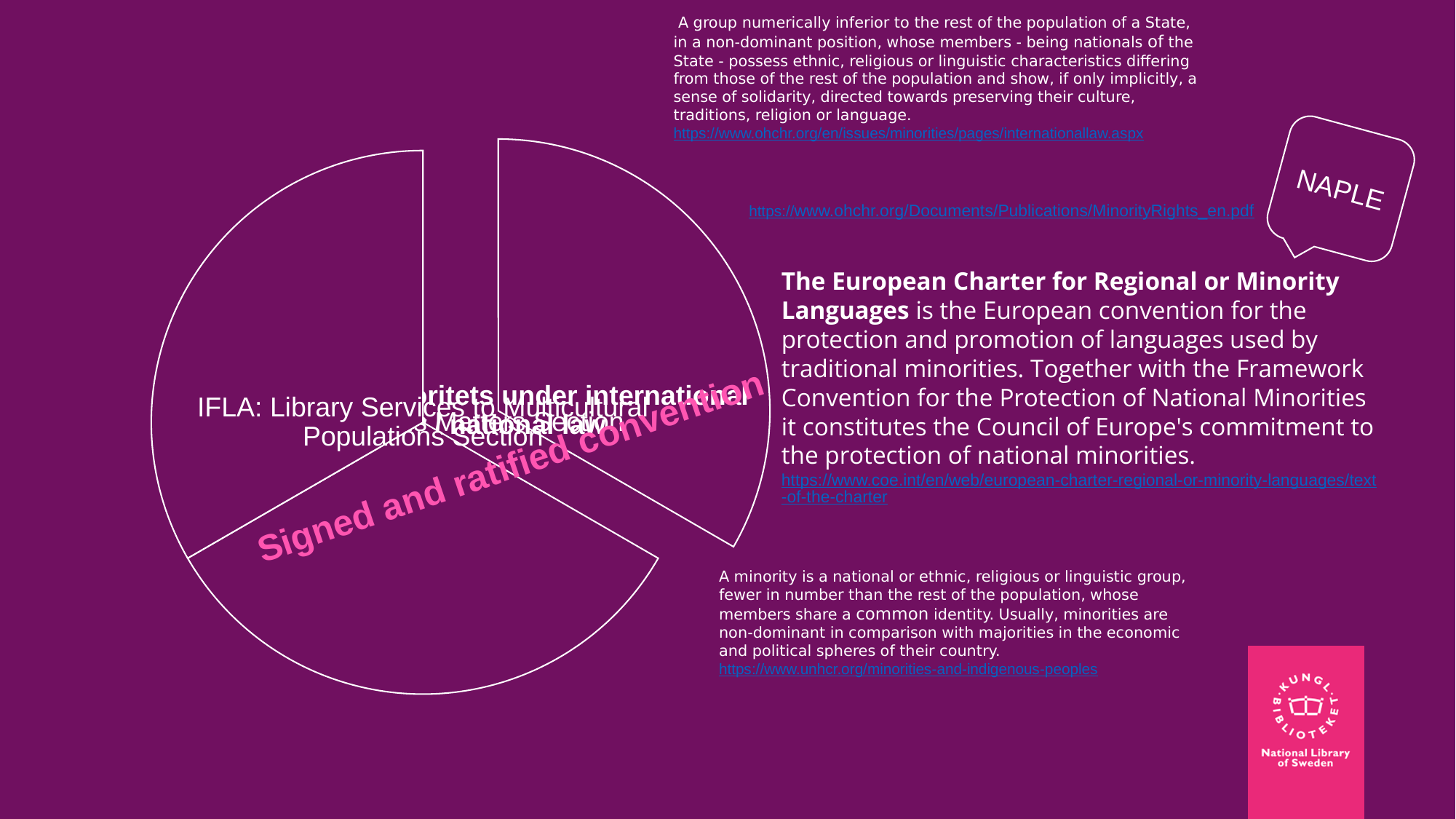

A group numerically inferior to the rest of the population of a State, in a non-dominant position, whose members - being nationals of the State - possess ethnic, religious or linguistic characteristics differing from those of the rest of the population and show, if only implicitly, a sense of solidarity, directed towards preserving their culture, traditions, religion or language.
https://www.ohchr.org/en/issues/minorities/pages/internationallaw.aspx
National minoritets under international law / national law
IFLA: Indigenous Matters Section
IFLA: Library Services to Multicultural Populations Section
NAPLE
https://www.ohchr.org/Documents/Publications/MinorityRights_en.pdf
The European Charter for Regional or Minority Languages is the European convention for the protection and promotion of languages used by traditional minorities. Together with the Framework Convention for the Protection of National Minorities it constitutes the Council of Europe's commitment to the protection of national minorities.
https://www.coe.int/en/web/european-charter-regional-or-minority-languages/text-of-the-charter
Signed and ratified convention
A minority is a national or ethnic, religious or linguistic group, fewer in number than the rest of the population, whose members share a common identity. Usually, minorities are non-dominant in comparison with majorities in the economic and political spheres of their country.
https://www.unhcr.org/minorities-and-indigenous-peoples